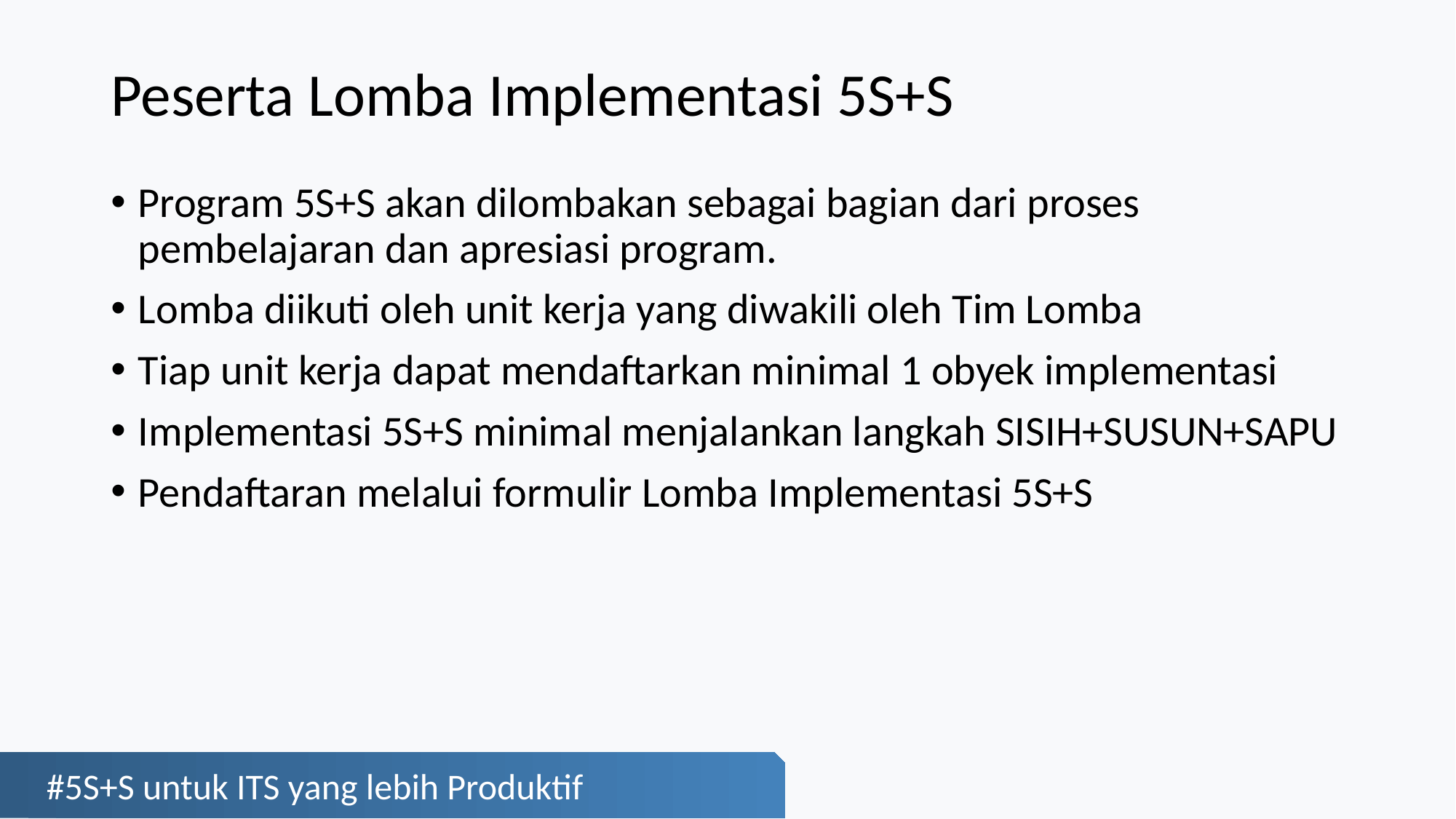

# Peserta Lomba Implementasi 5S+S
Program 5S+S akan dilombakan sebagai bagian dari proses pembelajaran dan apresiasi program.
Lomba diikuti oleh unit kerja yang diwakili oleh Tim Lomba
Tiap unit kerja dapat mendaftarkan minimal 1 obyek implementasi
Implementasi 5S+S minimal menjalankan langkah SISIH+SUSUN+SAPU
Pendaftaran melalui formulir Lomba Implementasi 5S+S